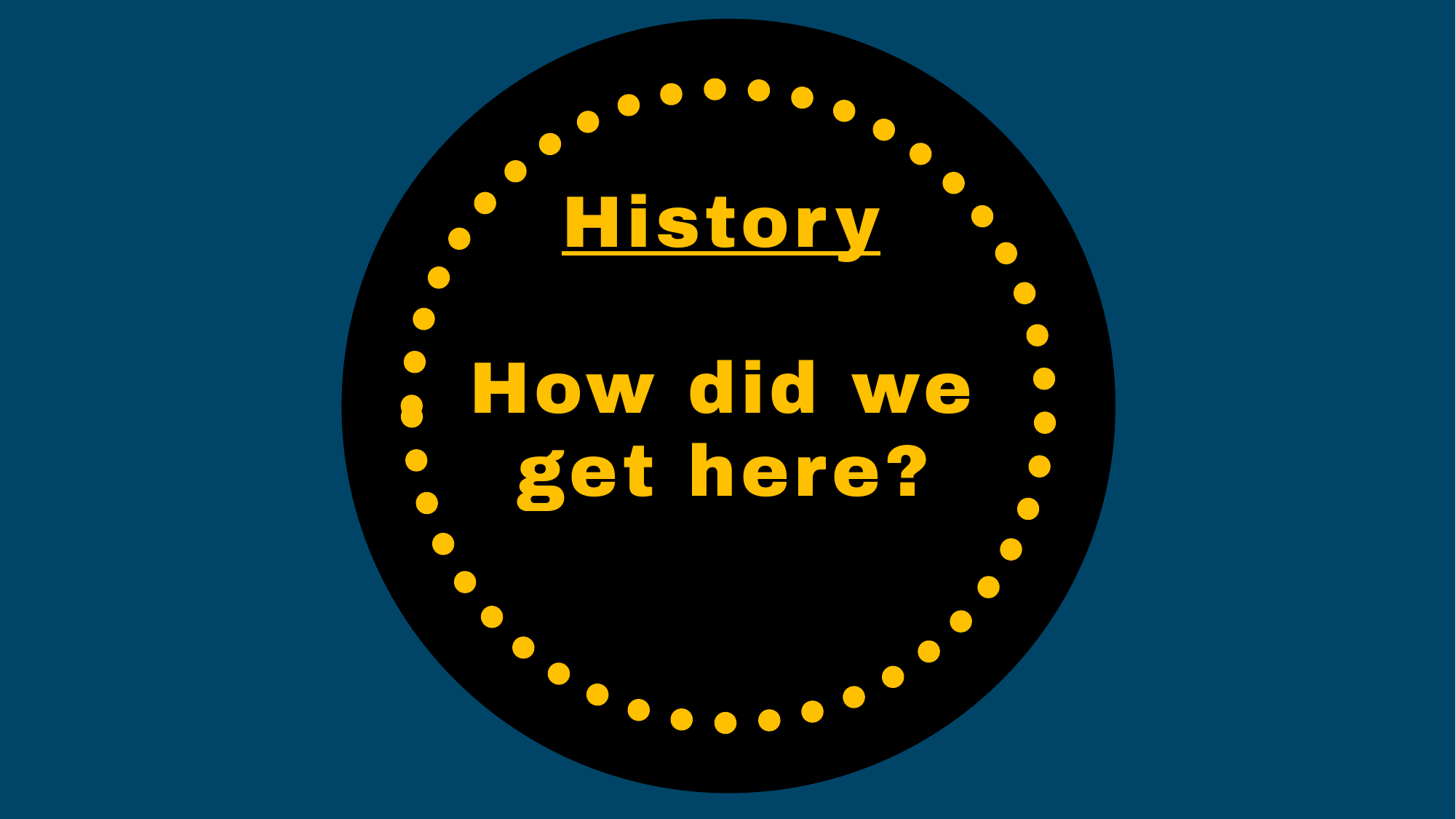

# History How did we get here?